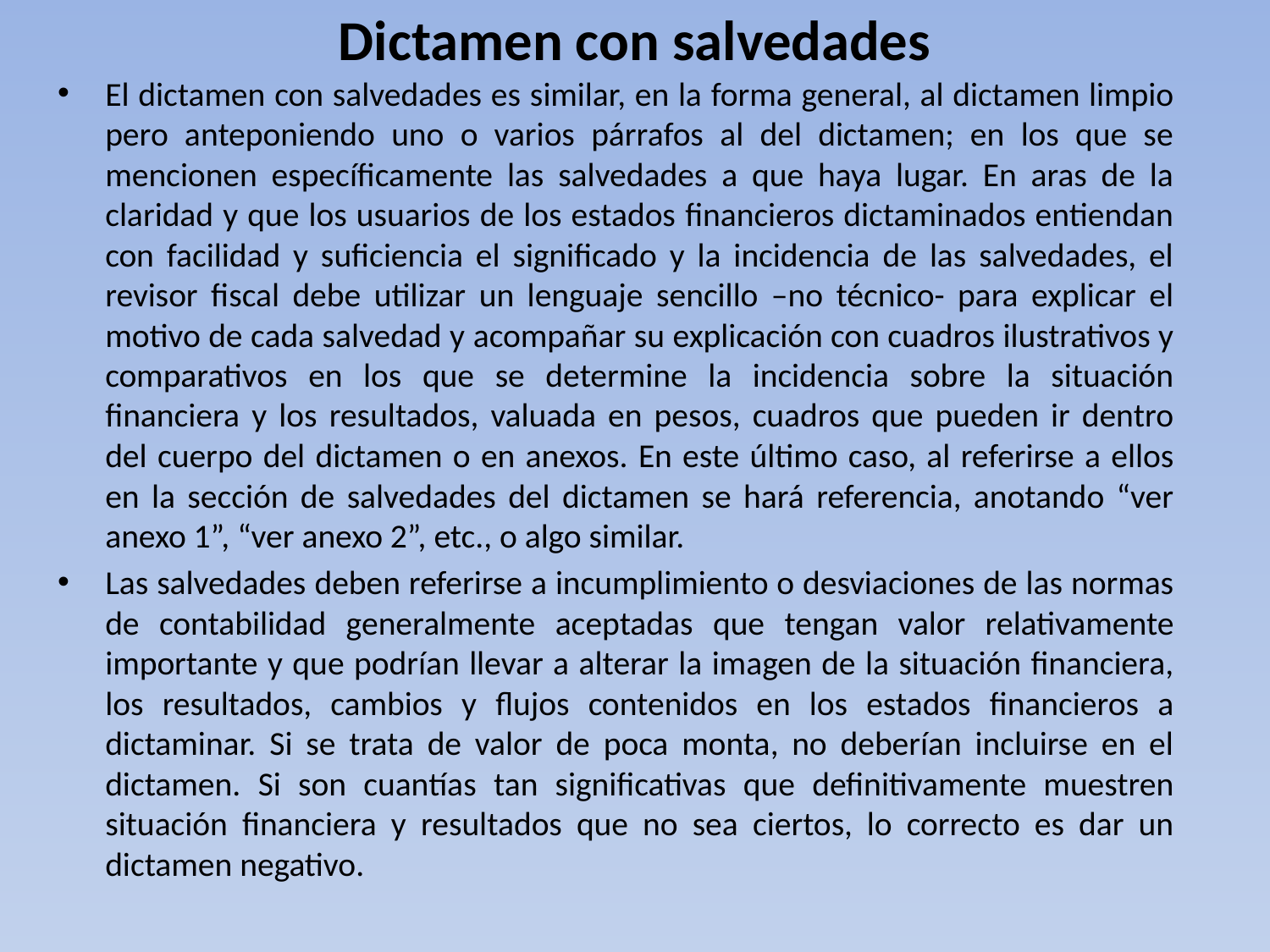

# Dictamen con salvedades
El dictamen con salvedades es similar, en la forma general, al dictamen limpio pero anteponiendo uno o varios párrafos al del dictamen; en los que se mencionen específicamente las salvedades a que haya lugar. En aras de la claridad y que los usuarios de los estados financieros dictaminados entiendan con facilidad y suficiencia el significado y la incidencia de las salvedades, el revisor fiscal debe utilizar un lenguaje sencillo –no técnico- para explicar el motivo de cada salvedad y acompañar su explicación con cuadros ilustrativos y comparativos en los que se determine la incidencia sobre la situación financiera y los resultados, valuada en pesos, cuadros que pueden ir dentro del cuerpo del dictamen o en anexos. En este último caso, al referirse a ellos en la sección de salvedades del dictamen se hará referencia, anotando “ver anexo 1”, “ver anexo 2”, etc., o algo similar.
Las salvedades deben referirse a incumplimiento o desviaciones de las normas de contabilidad generalmente aceptadas que tengan valor relativamente importante y que podrían llevar a alterar la imagen de la situación financiera, los resultados, cambios y flujos contenidos en los estados financieros a dictaminar. Si se trata de valor de poca monta, no deberían incluirse en el dictamen. Si son cuantías tan significativas que definitivamente muestren situación financiera y resultados que no sea ciertos, lo correcto es dar un dictamen negativo.